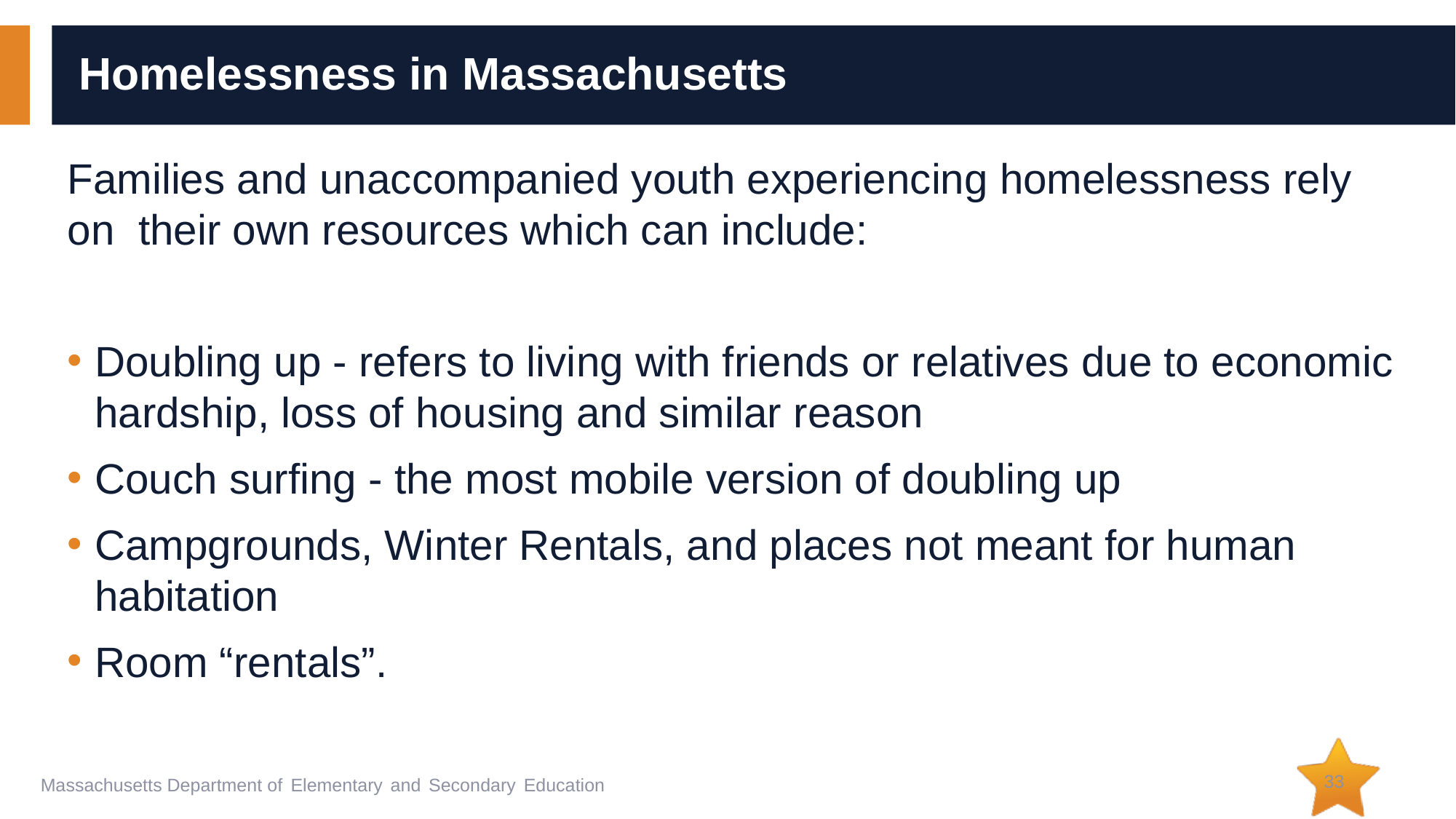

# Homelessness in Massachusetts
Families and unaccompanied youth experiencing homelessness rely on  their own resources which can include:

Doubling up - refers to living with friends or relatives due to economic hardship, loss of housing and similar reason
Couch surfing - the most mobile version of doubling up
Campgrounds, Winter Rentals, and places not meant for human habitation
Room “rentals”.

33